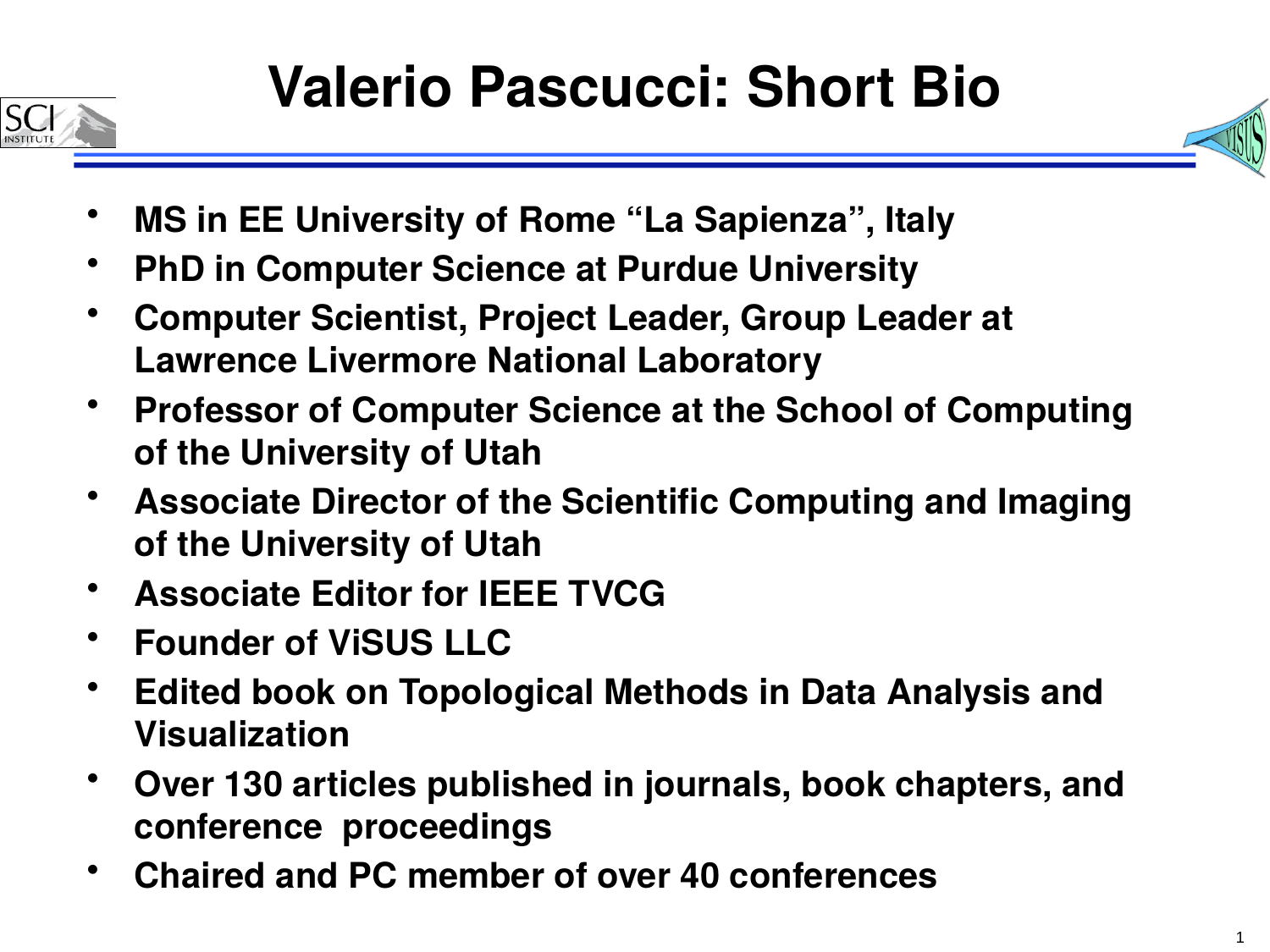

# Valerio Pascucci: Short Bio
MS in EE University of Rome “La Sapienza”, Italy
PhD in Computer Science at Purdue University
Computer Scientist, Project Leader, Group Leader at Lawrence Livermore National Laboratory
Professor of Computer Science at the School of Computing of the University of Utah
Associate Director of the Scientific Computing and Imaging of the University of Utah
Associate Editor for IEEE TVCG
Founder of ViSUS LLC
Edited book on Topological Methods in Data Analysis and Visualization
Over 130 articles published in journals, book chapters, and conference  proceedings
Chaired and PC member of over 40 conferences